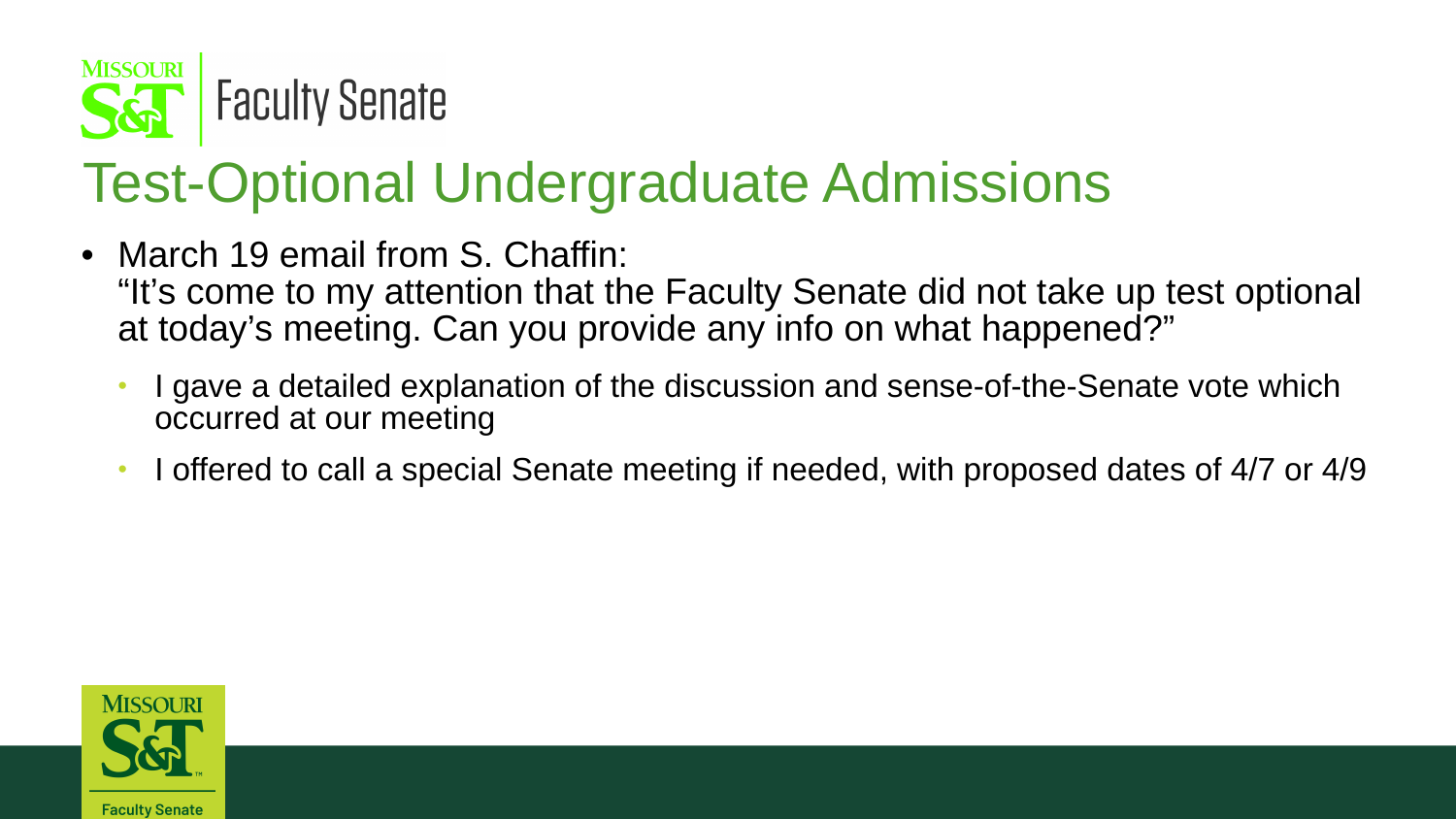

Test-Optional Undergraduate Admissions
March 19 email from S. Chaffin:
“It’s come to my attention that the Faculty Senate did not take up test optional at today’s meeting. Can you provide any info on what happened?”
I gave a detailed explanation of the discussion and sense-of-the-Senate vote which occurred at our meeting
I offered to call a special Senate meeting if needed, with proposed dates of 4/7 or 4/9